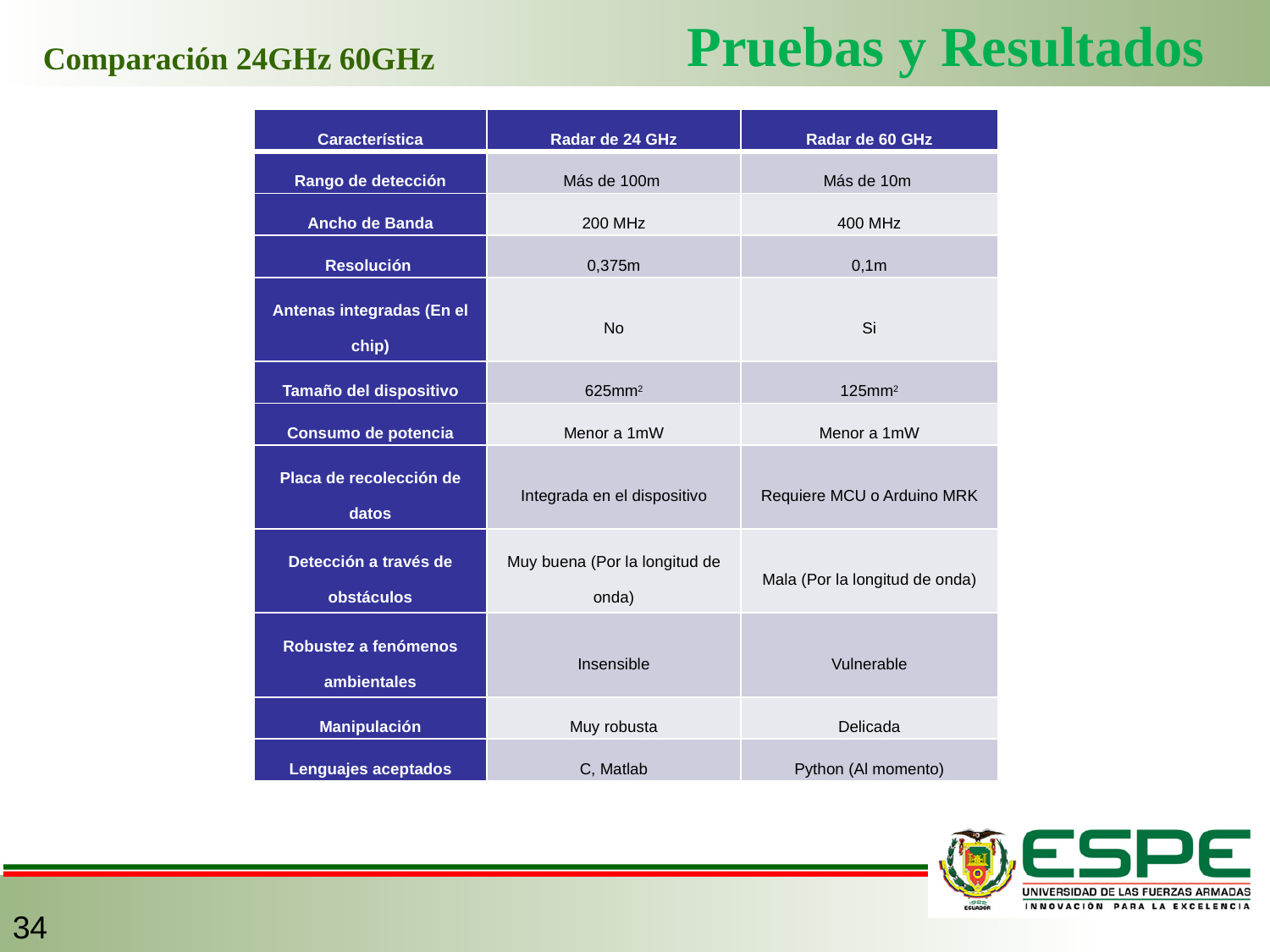

Pruebas y Resultados

Comparación 24GHz 60GHz
| Característica | Radar de 24 GHz | Radar de 60 GHz |
| --- | --- | --- |
| Rango de detección | Más de 100m | Más de 10m |
| Ancho de Banda | 200 MHz | 400 MHz |
| Resolución | 0,375m | 0,1m |
| Antenas integradas (En el chip) | No | Si |
| Tamaño del dispositivo | 625mm2 | 125mm2 |
| Consumo de potencia | Menor a 1mW | Menor a 1mW |
| Placa de recolección de datos | Integrada en el dispositivo | Requiere MCU o Arduino MRK |
| Detección a través de obstáculos | Muy buena (Por la longitud de onda) | Mala (Por la longitud de onda) |
| Robustez a fenómenos ambientales | Insensible | Vulnerable |
| Manipulación | Muy robusta | Delicada |
| Lenguajes aceptados | C, Matlab | Python (Al momento) |
34